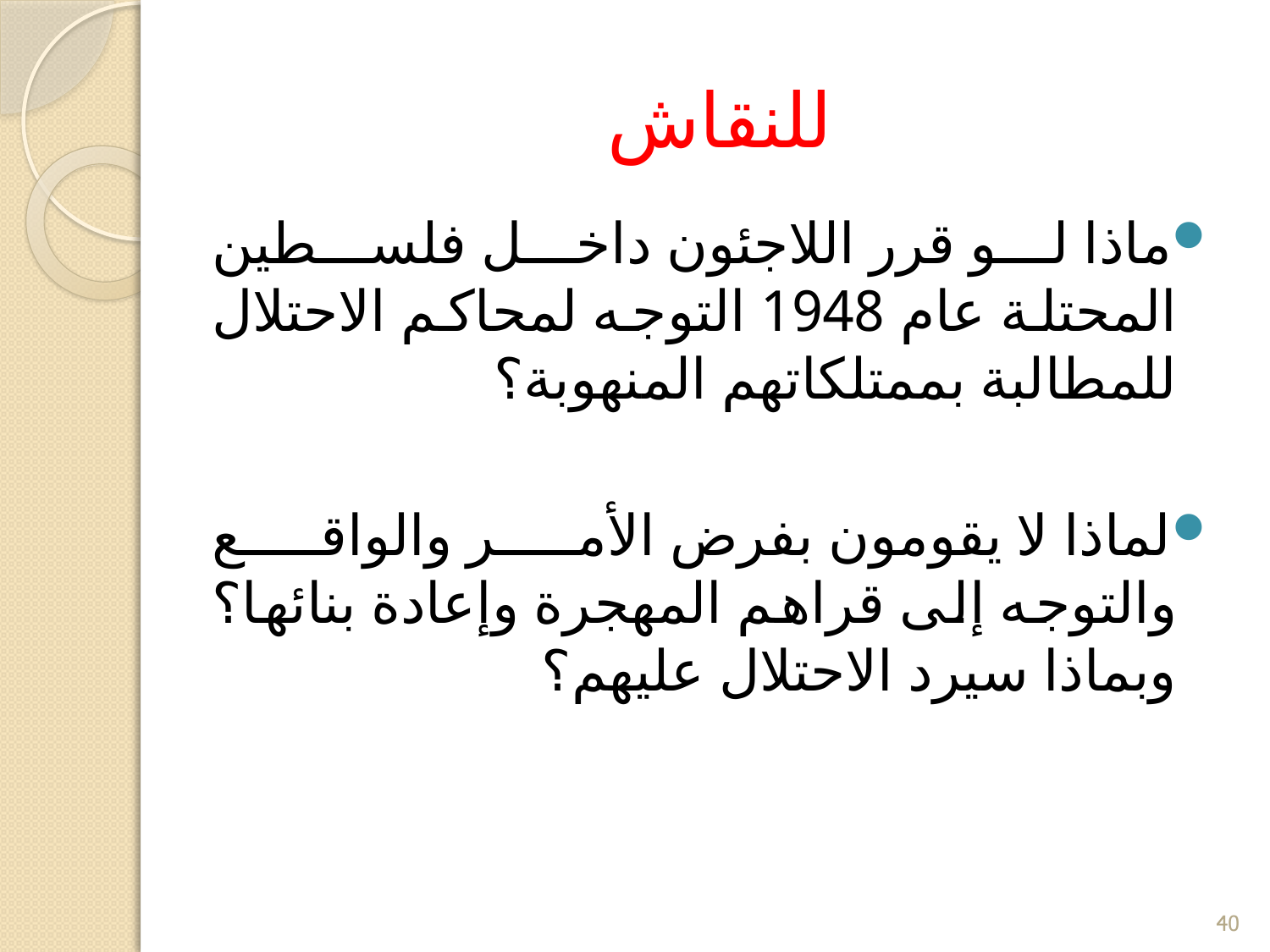

# للنقاش
ماذا لو قرر اللاجئون داخل فلسطين المحتلة عام 1948 التوجه لمحاكم الاحتلال للمطالبة بممتلكاتهم المنهوبة؟

لماذا لا يقومون بفرض الأمر والواقع والتوجه إلى قراهم المهجرة وإعادة بنائها؟ وبماذا سيرد الاحتلال عليهم؟
40